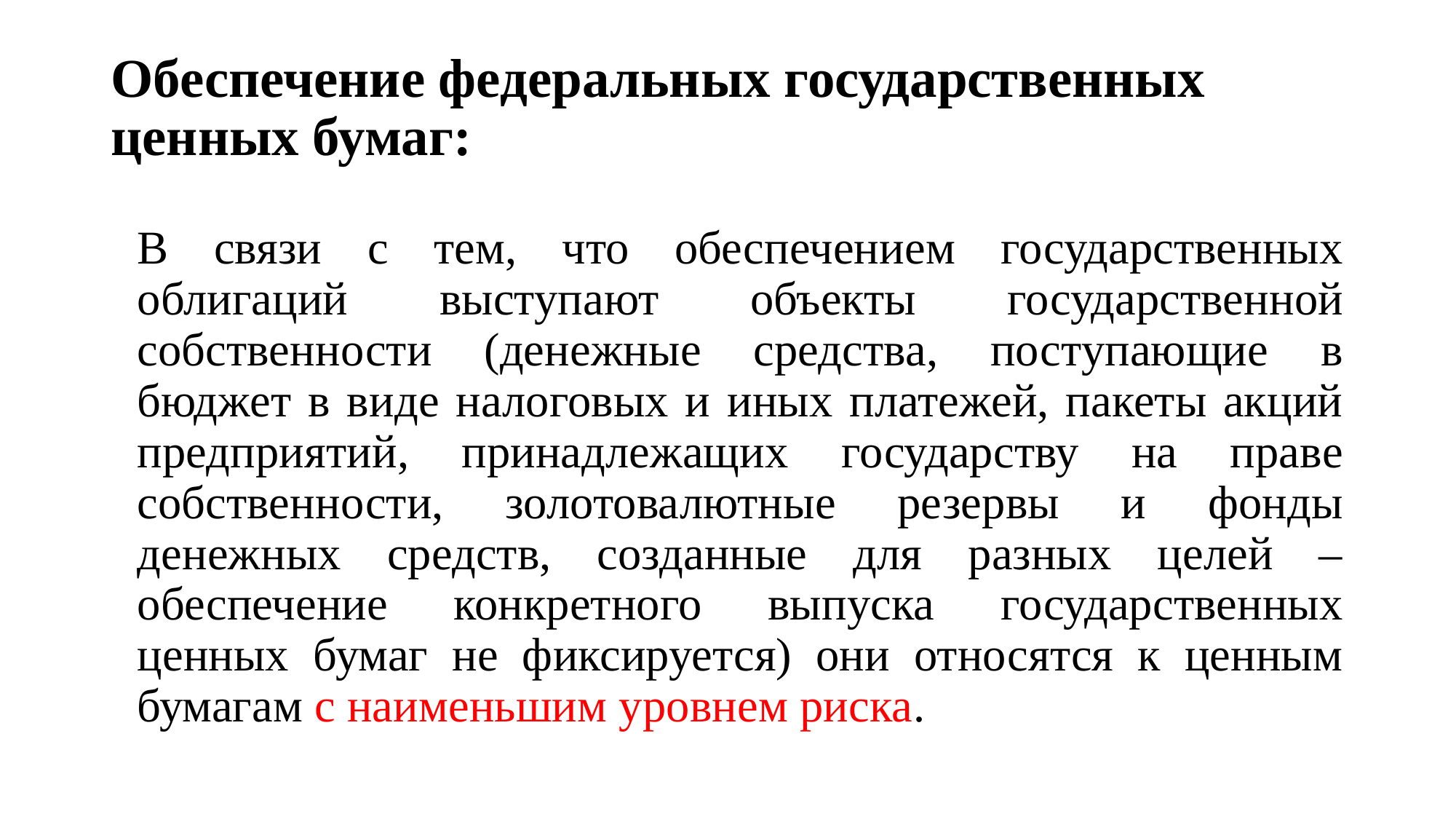

# Обеспечение федеральных государственных ценных бумаг:
В связи с тем, что обеспечением государственных облигаций выступают объекты государственной собственности (денежные средства, поступающие в бюджет в виде налоговых и иных платежей, пакеты акций предприятий, принадлежащих государству на праве собственности, золотовалютные резервы и фонды денежных средств, созданные для разных целей – обеспечение конкретного выпуска государственных ценных бумаг не фиксируется) они относятся к ценным бумагам с наименьшим уровнем риска.